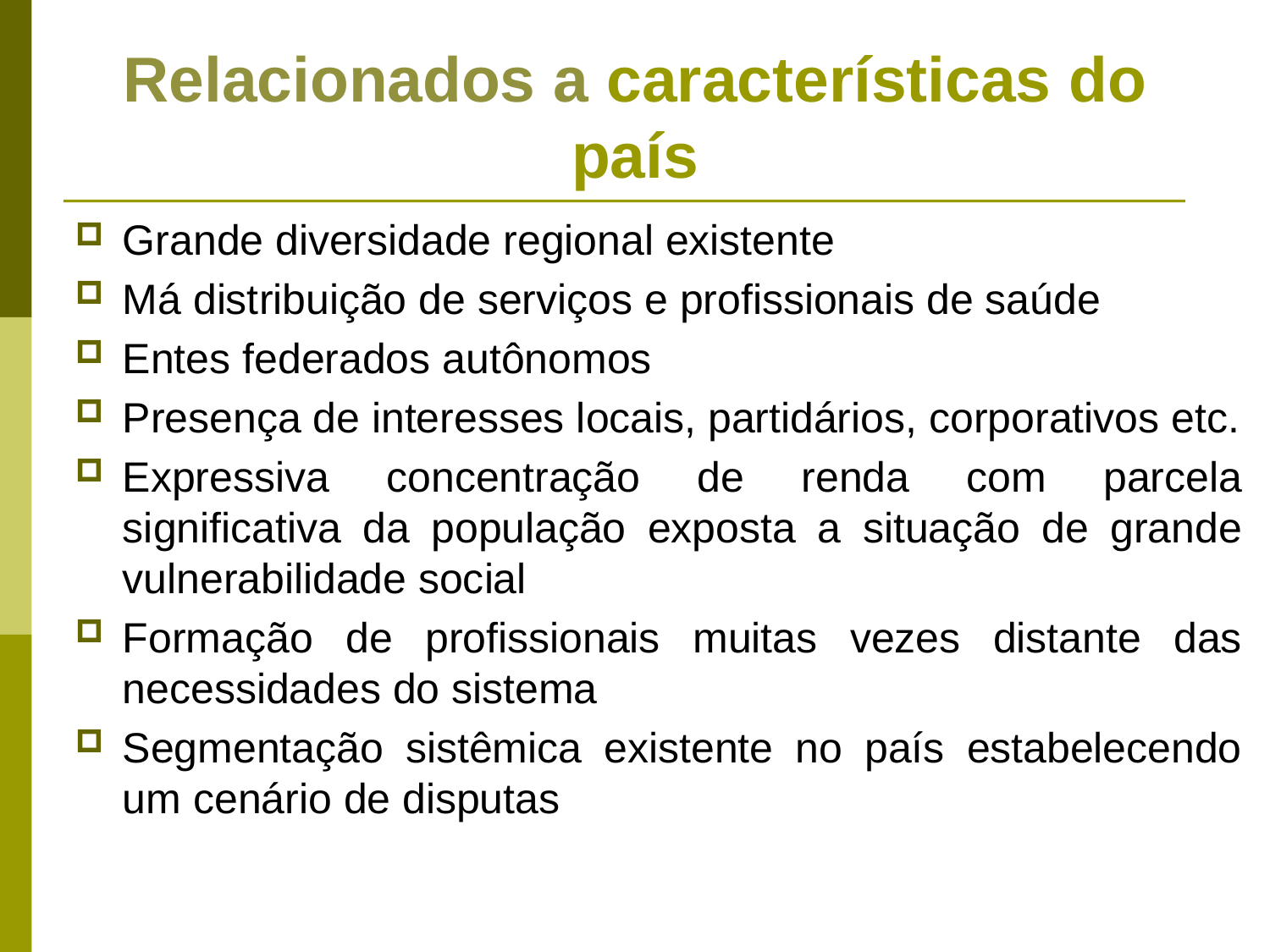

# Relacionados a características do país
Grande diversidade regional existente
Má distribuição de serviços e profissionais de saúde
Entes federados autônomos
Presença de interesses locais, partidários, corporativos etc.
Expressiva concentração de renda com parcela significativa da população exposta a situação de grande vulnerabilidade social
Formação de profissionais muitas vezes distante das necessidades do sistema
Segmentação sistêmica existente no país estabelecendo um cenário de disputas